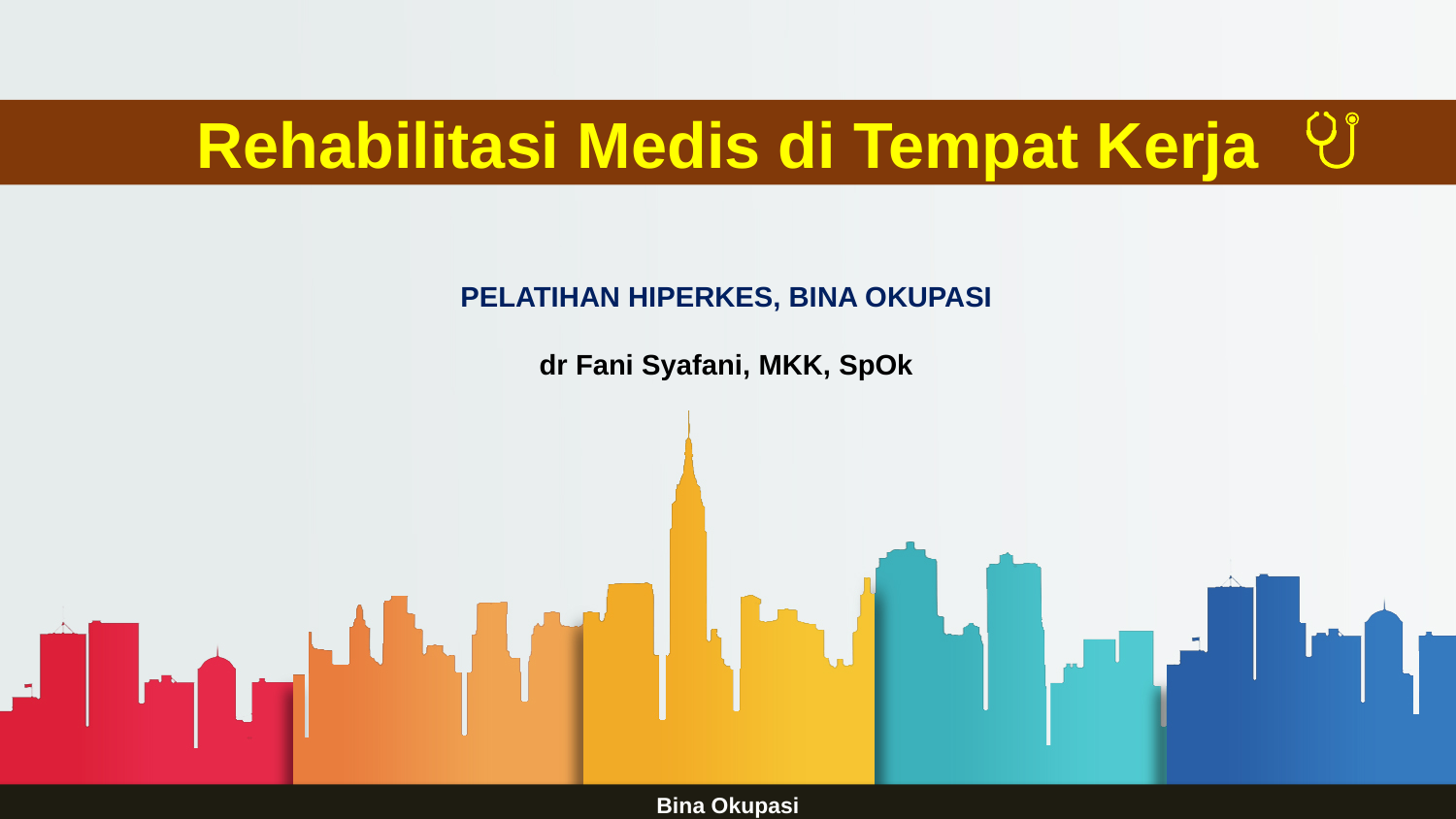

# Rehabilitasi Medis di Tempat Kerja

PELATIHAN HIPERKES, BINA OKUPASI

dr Fani Syafani, MKK, SpOk

Bina Okupasi